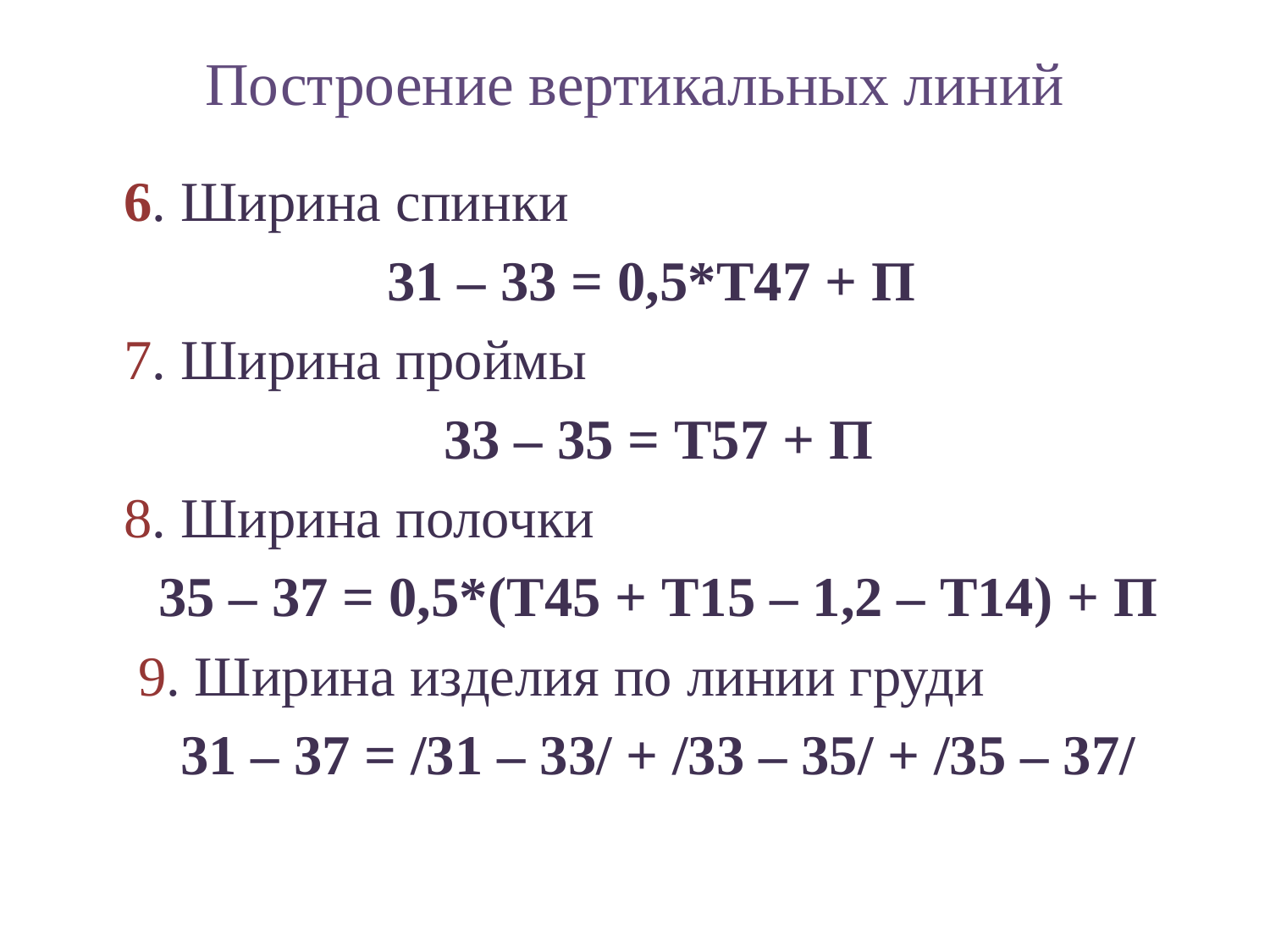

# Построение вертикальных линий
	6. Ширина спинки
	31 – 33 = 0,5*Т47 + П
	7. Ширина проймы
	33 – 35 = Т57 + П
	8. Ширина полочки
	35 – 37 = 0,5*(Т45 + Т15 – 1,2 – Т14) + П
	 9. Ширина изделия по линии груди
	31 – 37 = /31 – 33/ + /33 – 35/ + /35 – 37/